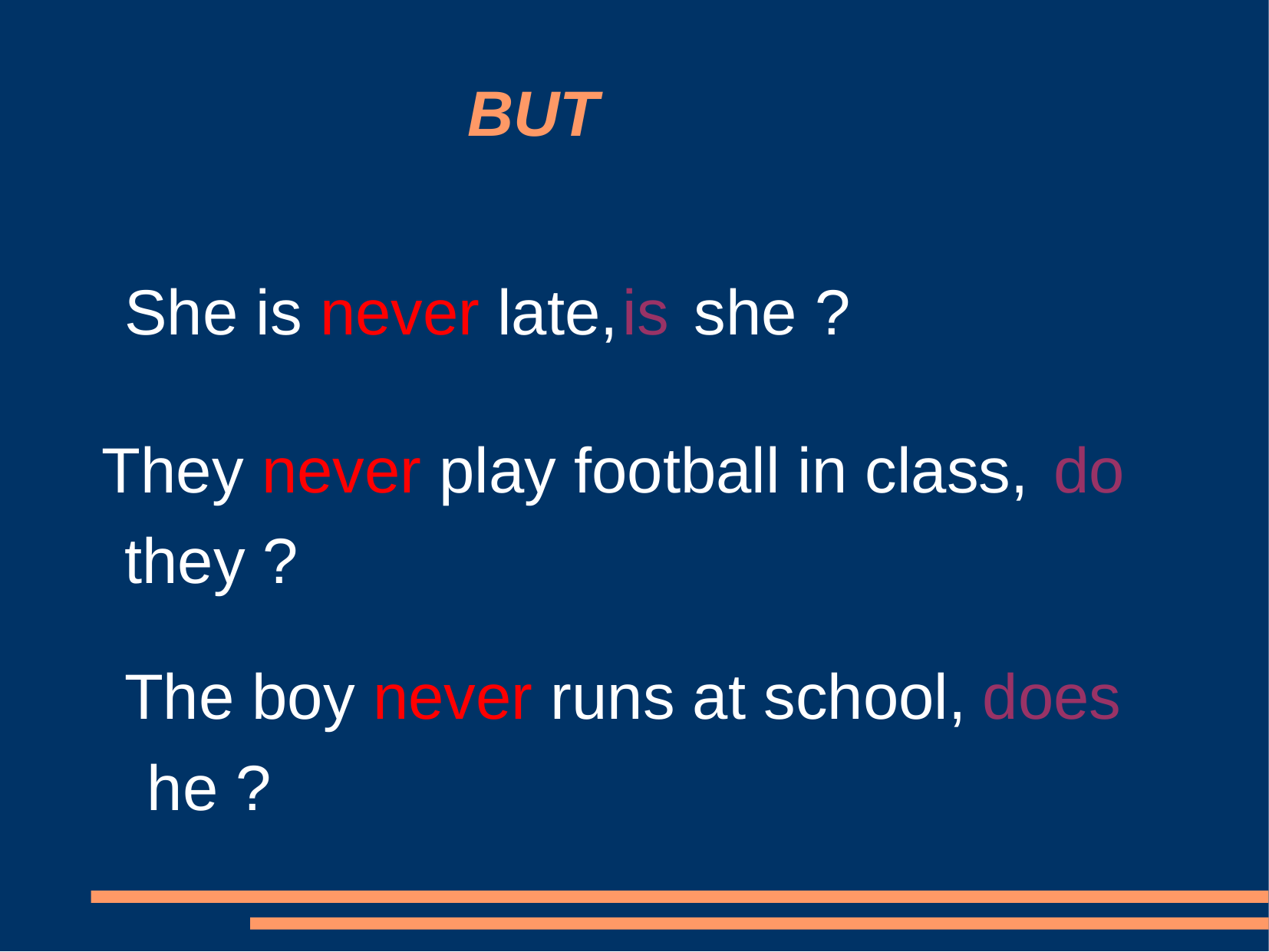

# BUT

She is never late,
is
she ?

They never play football in class,
do
they ?
The boy never runs at school,
does
he ?